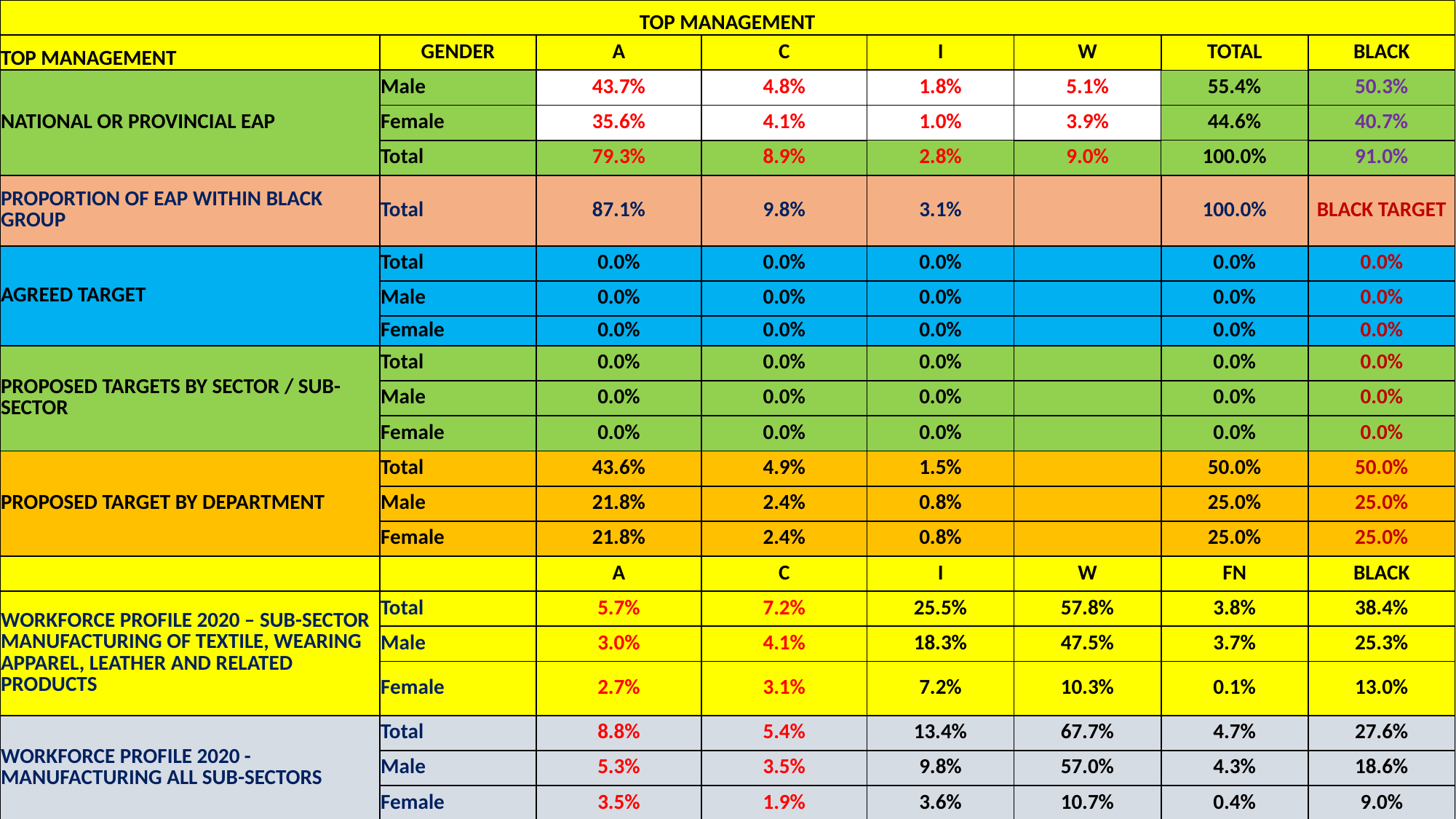

| TOP MANAGEMENT |  |  |  |  |  |  |  |
| --- | --- | --- | --- | --- | --- | --- | --- |
| TOP MANAGEMENT | GENDER | A | C | I | W | TOTAL | BLACK |
| NATIONAL OR PROVINCIAL EAP | Male | 43.7% | 4.8% | 1.8% | 5.1% | 55.4% | 50.3% |
|  | Female | 35.6% | 4.1% | 1.0% | 3.9% | 44.6% | 40.7% |
|  | Total | 79.3% | 8.9% | 2.8% | 9.0% | 100.0% | 91.0% |
| PROPORTION OF EAP WITHIN BLACK GROUP | Total | 87.1% | 9.8% | 3.1% |  | 100.0% | BLACK TARGET |
| AGREED TARGET | Total | 0.0% | 0.0% | 0.0% |  | 0.0% | 0.0% |
|  | Male | 0.0% | 0.0% | 0.0% |  | 0.0% | 0.0% |
|  | Female | 0.0% | 0.0% | 0.0% |  | 0.0% | 0.0% |
| PROPOSED TARGETS BY SECTOR / SUB-SECTOR | Total | 0.0% | 0.0% | 0.0% |  | 0.0% | 0.0% |
|  | Male | 0.0% | 0.0% | 0.0% |  | 0.0% | 0.0% |
|  | Female | 0.0% | 0.0% | 0.0% |  | 0.0% | 0.0% |
| PROPOSED TARGET BY DEPARTMENT | Total | 43.6% | 4.9% | 1.5% |  | 50.0% | 50.0% |
|  | Male | 21.8% | 2.4% | 0.8% |  | 25.0% | 25.0% |
|  | Female | 21.8% | 2.4% | 0.8% |  | 25.0% | 25.0% |
|  |  | A | C | I | W | FN | BLACK |
| WORKFORCE PROFILE 2020 – SUB-SECTOR MANUFACTURING OF TEXTILE, WEARING APPAREL, LEATHER AND RELATED PRODUCTS | Total | 5.7% | 7.2% | 25.5% | 57.8% | 3.8% | 38.4% |
|  | Male | 3.0% | 4.1% | 18.3% | 47.5% | 3.7% | 25.3% |
|  | Female | 2.7% | 3.1% | 7.2% | 10.3% | 0.1% | 13.0% |
| WORKFORCE PROFILE 2020 - MANUFACTURING ALL SUB-SECTORS | Total | 8.8% | 5.4% | 13.4% | 67.7% | 4.7% | 27.6% |
|  | Male | 5.3% | 3.5% | 9.8% | 57.0% | 4.3% | 18.6% |
|  | Female | 3.5% | 1.9% | 3.6% | 10.7% | 0.4% | 9.0% |